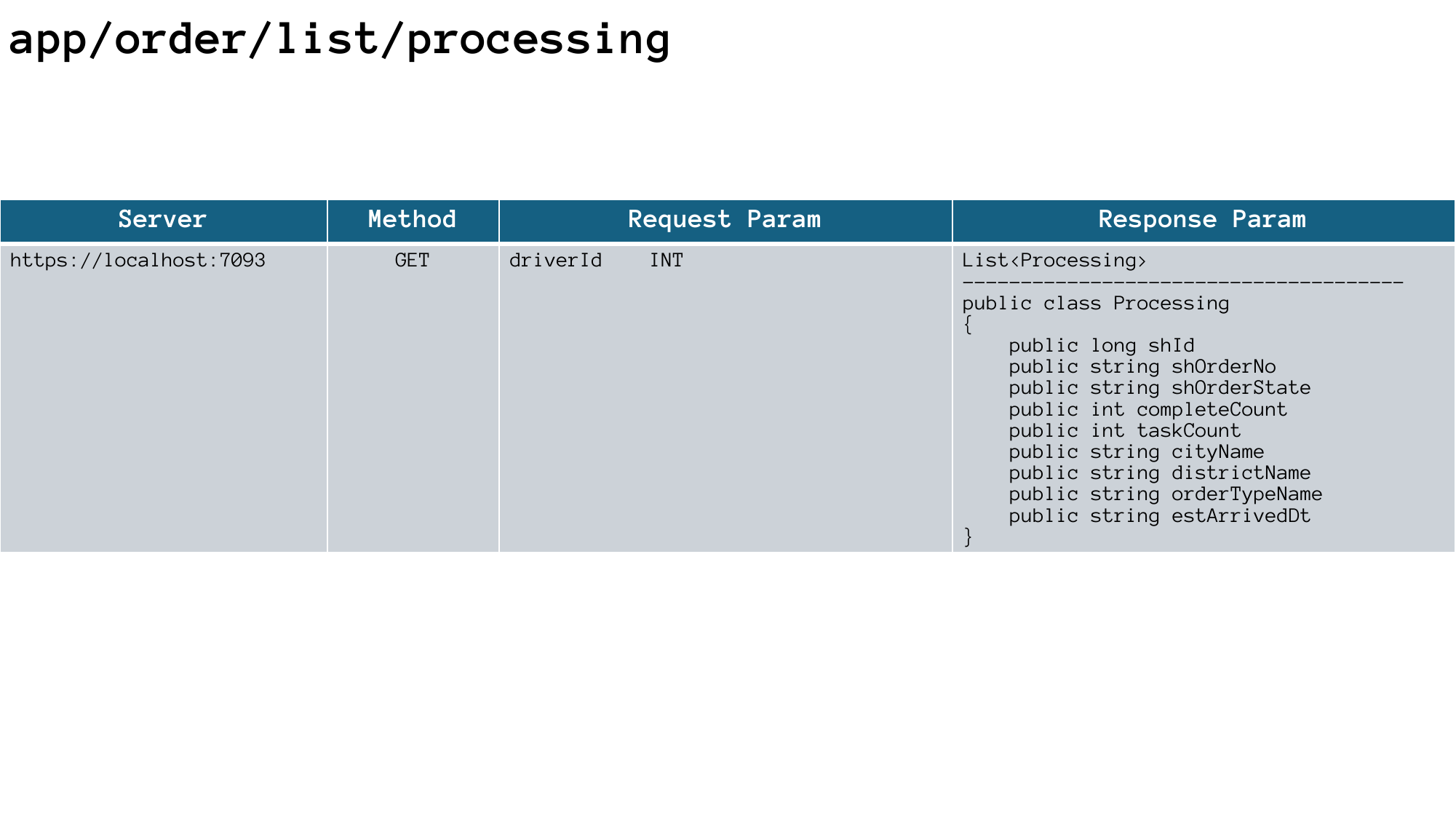

app/order/list/processing
| Server | Method | Request Param | Response Param |
| --- | --- | --- | --- |
| https://localhost:7093 | GET | driverId INT | List<Processing> -------------------------------------- public class Processing { public long shId public string shOrderNo public string shOrderState public int completeCount public int taskCount public string cityName public string districtName public string orderTypeName public string estArrivedDt } |